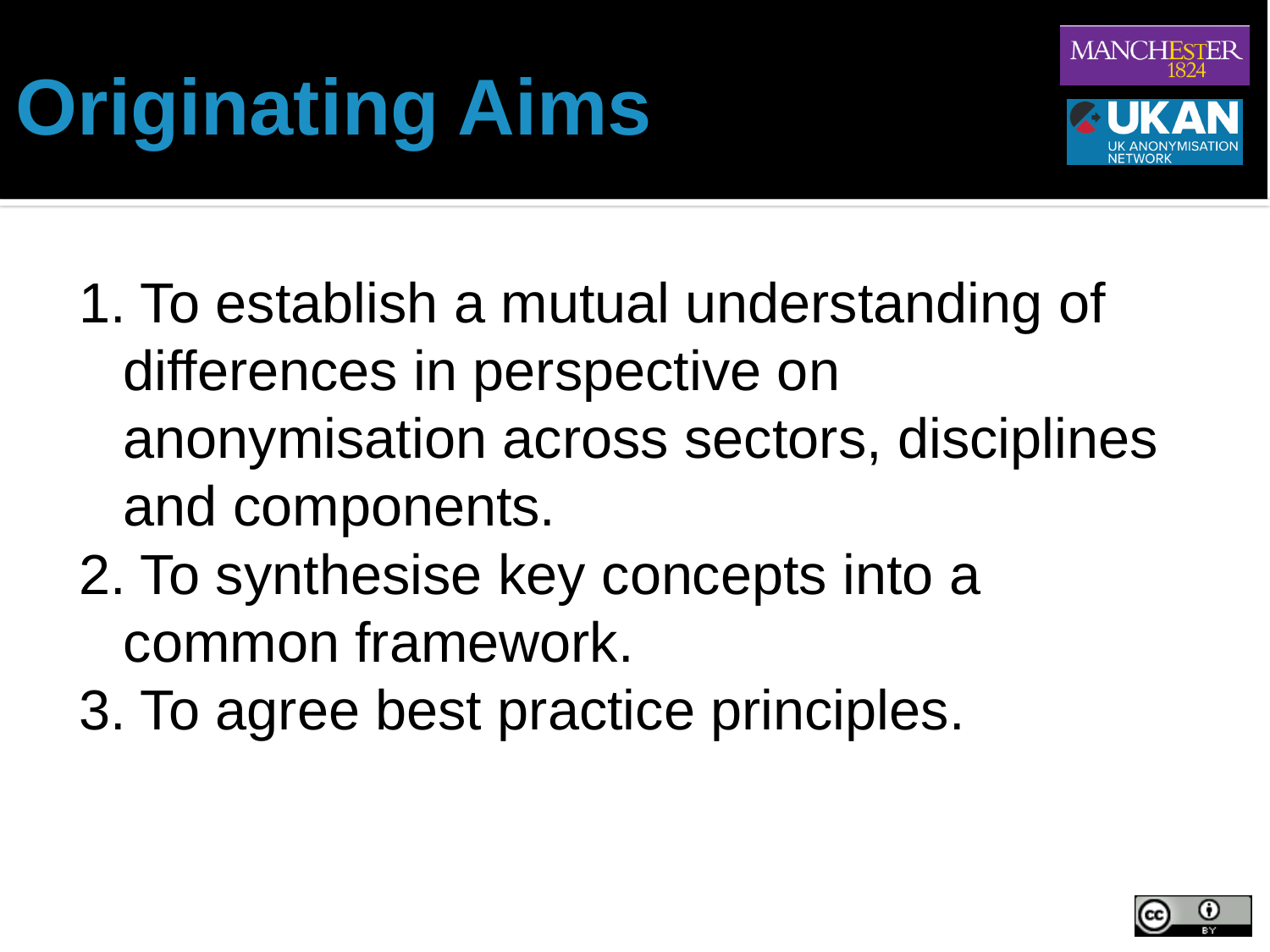

# Originating Aims

1. To establish a mutual understanding of differences in perspective on anonymisation across sectors, disciplines and components.
2. To synthesise key concepts into a common framework.
3. To agree best practice principles.